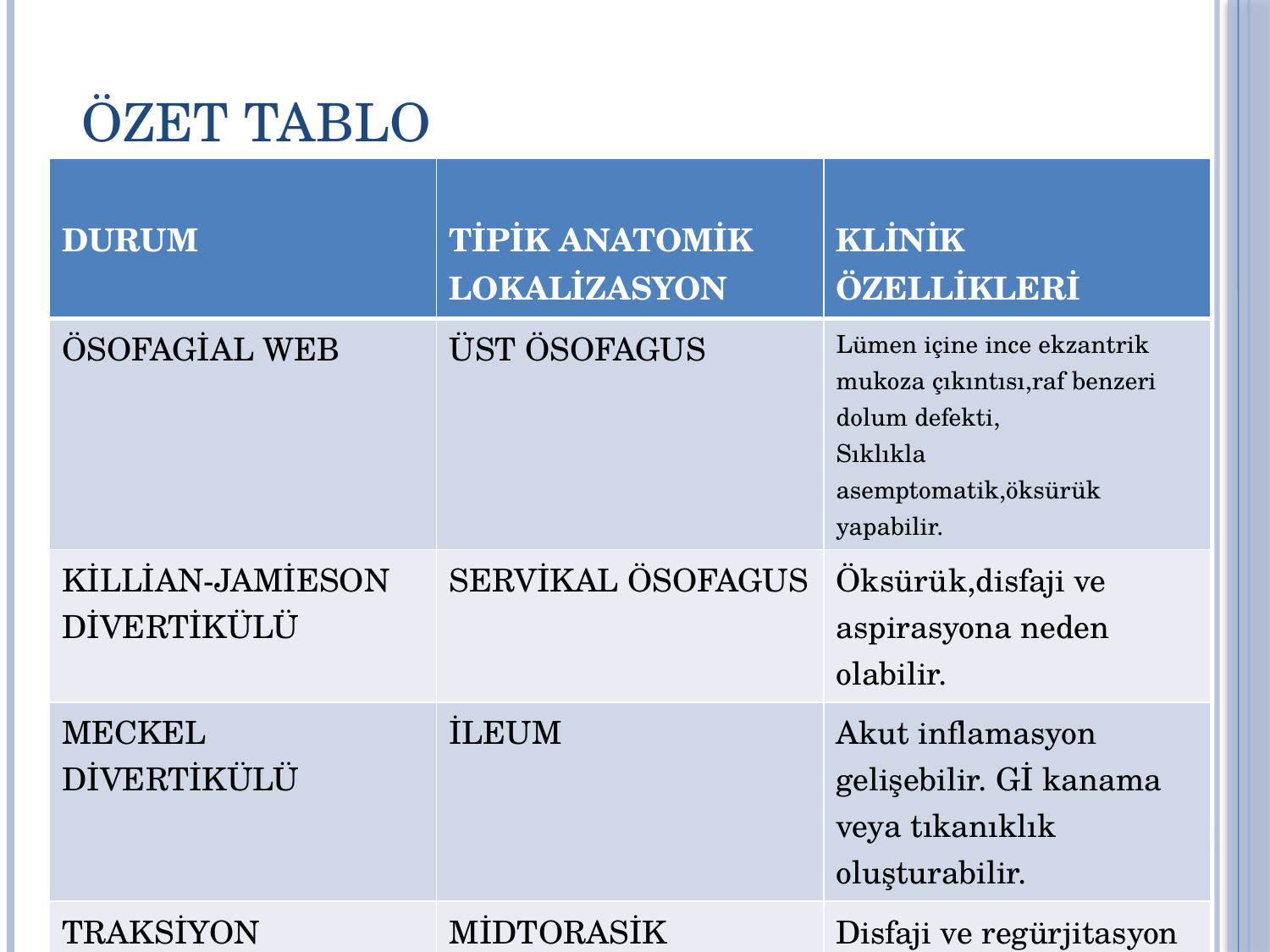

# Özet tablo
| DURUM | TİPİK ANATOMİK LOKALİZASYON | KLİNİK ÖZELLİKLERİ |
| --- | --- | --- |
| ÖSOFAGİAL WEB | ÜST ÖSOFAGUS | Lümen içine ince ekzantrik mukoza çıkıntısı,raf benzeri dolum defekti, Sıklıkla asemptomatik,öksürük yapabilir. |
| KİLLİAN-JAMİESON DİVERTİKÜLÜ | SERVİKAL ÖSOFAGUS | Öksürük,disfaji ve aspirasyona neden olabilir. |
| MECKEL DİVERTİKÜLÜ | İLEUM | Akut inflamasyon gelişebilir. Gİ kanama veya tıkanıklık oluşturabilir. |
| TRAKSİYON DİVERTİKÜLÜ | MİDTORASİK ÖSOFAGUS | Disfaji ve regürjitasyon |
| ZENCKER DİVERTİKÜLÜ | HİPOFARİNKS | Disfaji,öksürük, regürjitasyon |